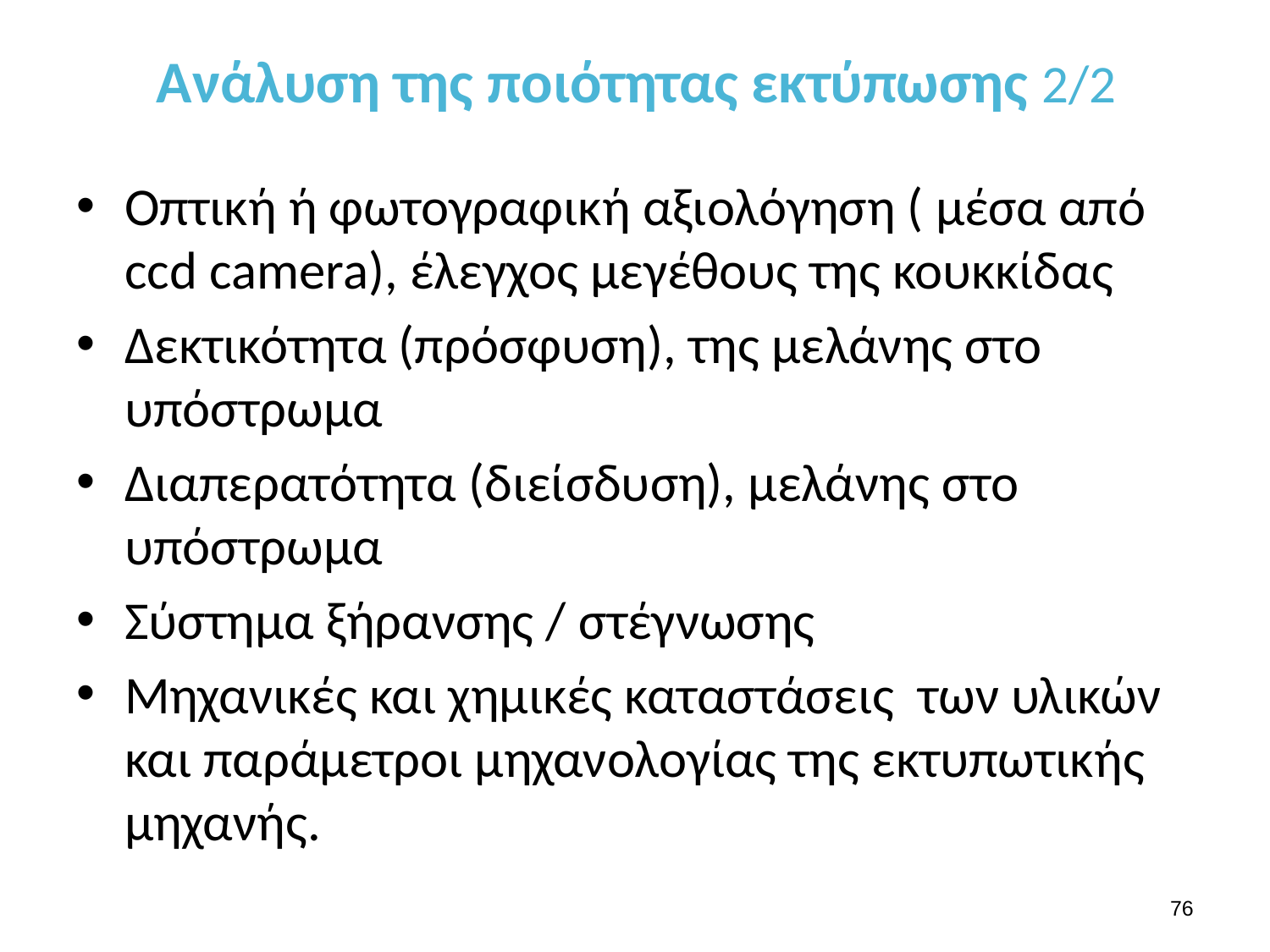

# Ανάλυση της ποιότητας εκτύπωσης 2/2
Οπτική ή φωτογραφική αξιολόγηση ( μέσα από ccd camera), έλεγχος μεγέθους της κουκκίδας
Δεκτικότητα (πρόσφυση), της μελάνης στο υπόστρωμα
Διαπερατότητα (διείσδυση), μελάνης στο υπόστρωμα
Σύστημα ξήρανσης / στέγνωσης
Μηχανικές και χημικές καταστάσεις  των υλικών και παράμετροι μηχανολογίας της εκτυπωτικής μηχανής.

76